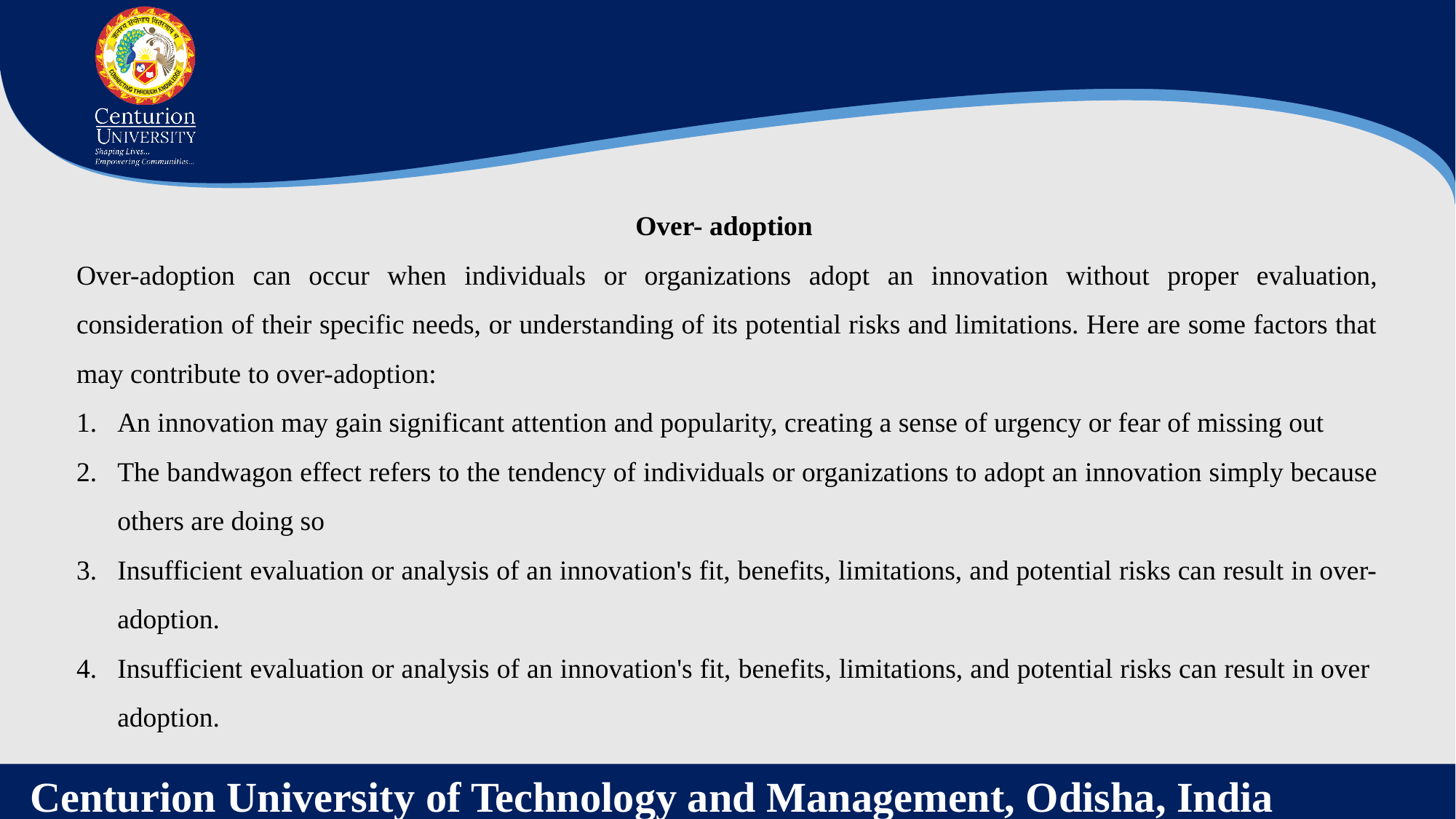

Over- adoption
Over-adoption can occur when individuals or organizations adopt an innovation without proper evaluation, consideration of their specific needs, or understanding of its potential risks and limitations. Here are some factors that may contribute to over-adoption:
An innovation may gain significant attention and popularity, creating a sense of urgency or fear of missing out
The bandwagon effect refers to the tendency of individuals or organizations to adopt an innovation simply because others are doing so
Insufficient evaluation or analysis of an innovation's fit, benefits, limitations, and potential risks can result in over-adoption.
Insufficient evaluation or analysis of an innovation's fit, benefits, limitations, and potential risks can result in over  adoption.